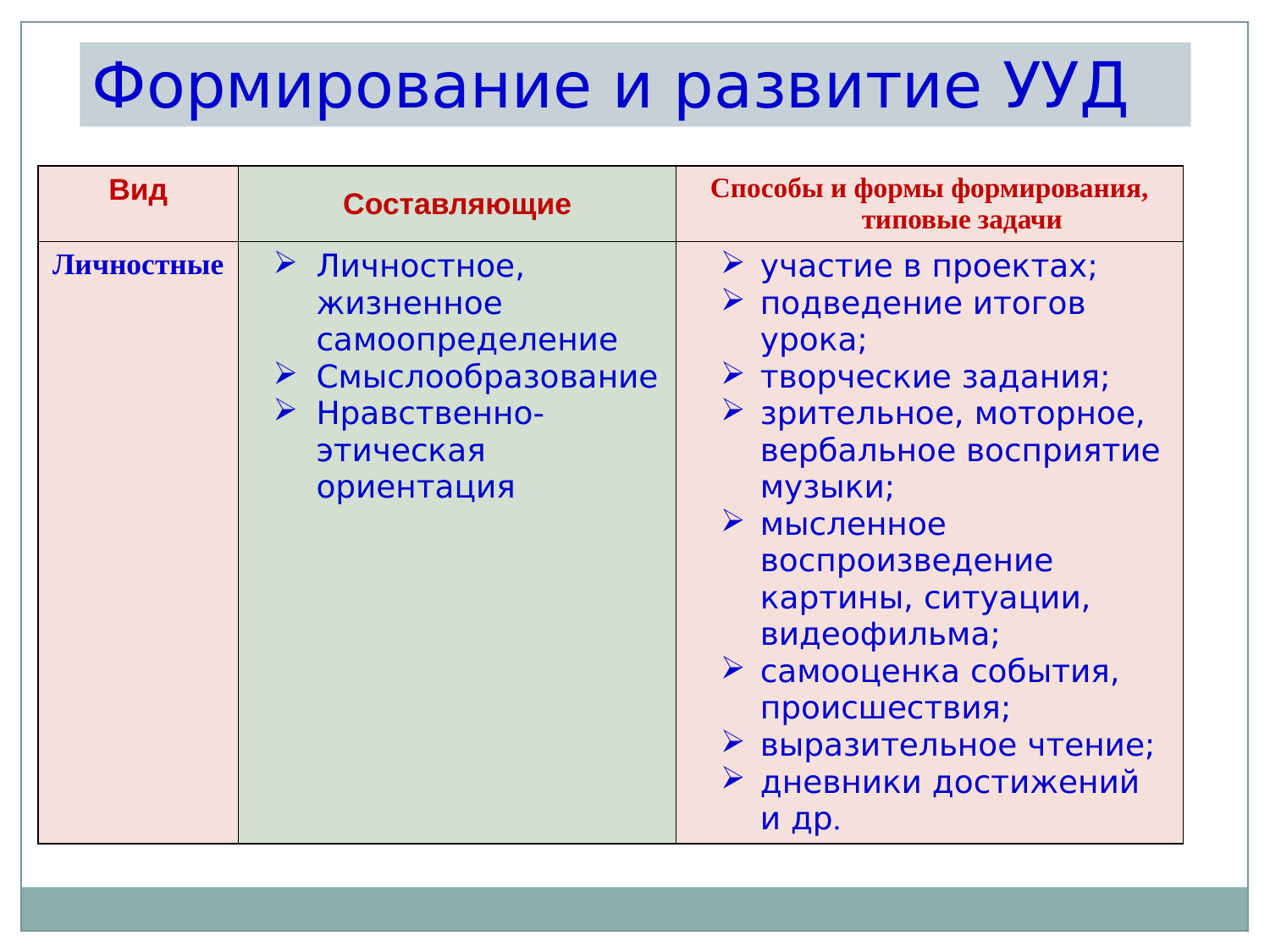

Формирование и развитие УУД
| Вид | Составляющие | Способы и формы формирования, типовые задачи |
| --- | --- | --- |
| Личностные | Личностное, жизненное самоопределение Смыслообразование Нравственно-этическая ориентация | участие в проектах; подведение итогов урока; творческие задания; зрительное, моторное, вербальное восприятие музыки; мысленное воспроизведение картины, ситуации, видеофильма; самооценка события, происшествия; выразительное чтение; дневники достижений и др. |